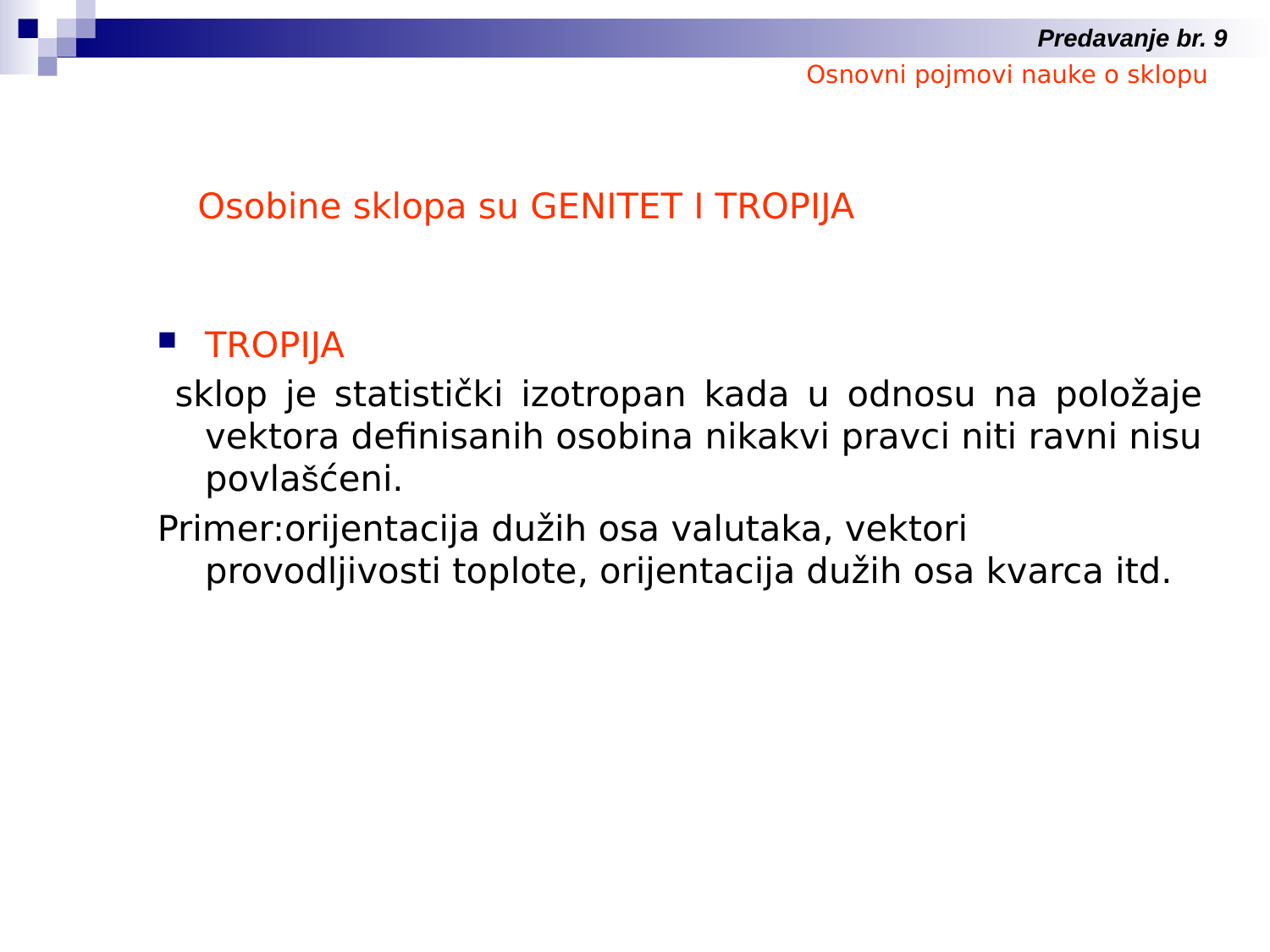

Predavanje br. 9
Osnovni pojmovi nauke o sklopu
Osobine sklopa su GENITET I TROPIJA
TROPIJA
 sklop je statistički izotropan kada u odnosu na položaje vektora definisanih osobina nikakvi pravci niti ravni nisu povlašćeni.
Primer:orijentacija dužih osa valutaka, vektori provodljivosti toplote, orijentacija dužih osa kvarca itd.